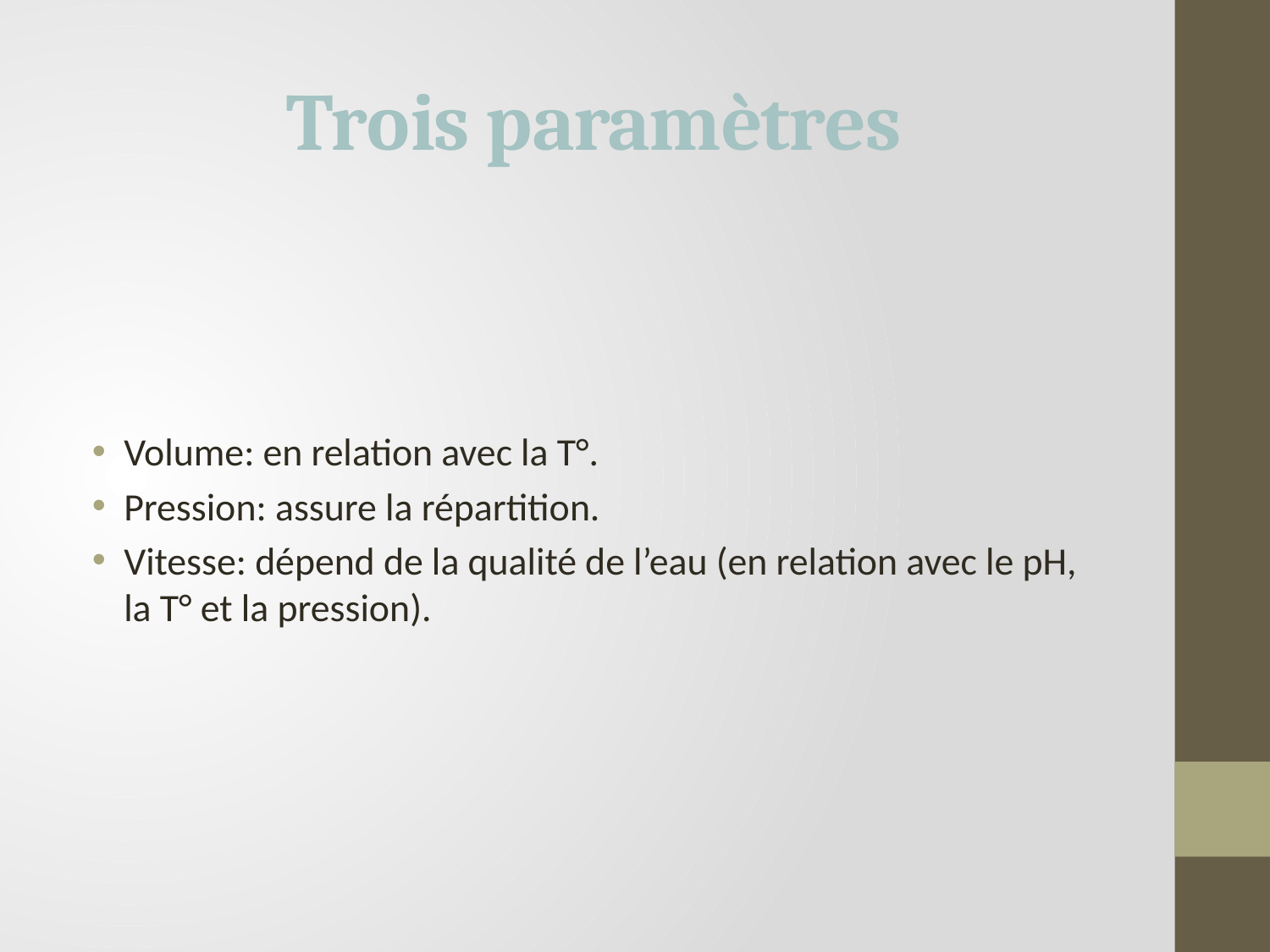

# Trois paramètres
Volume: en relation avec la T°.
Pression: assure la répartition.
Vitesse: dépend de la qualité de l’eau (en relation avec le pH, la T° et la pression).